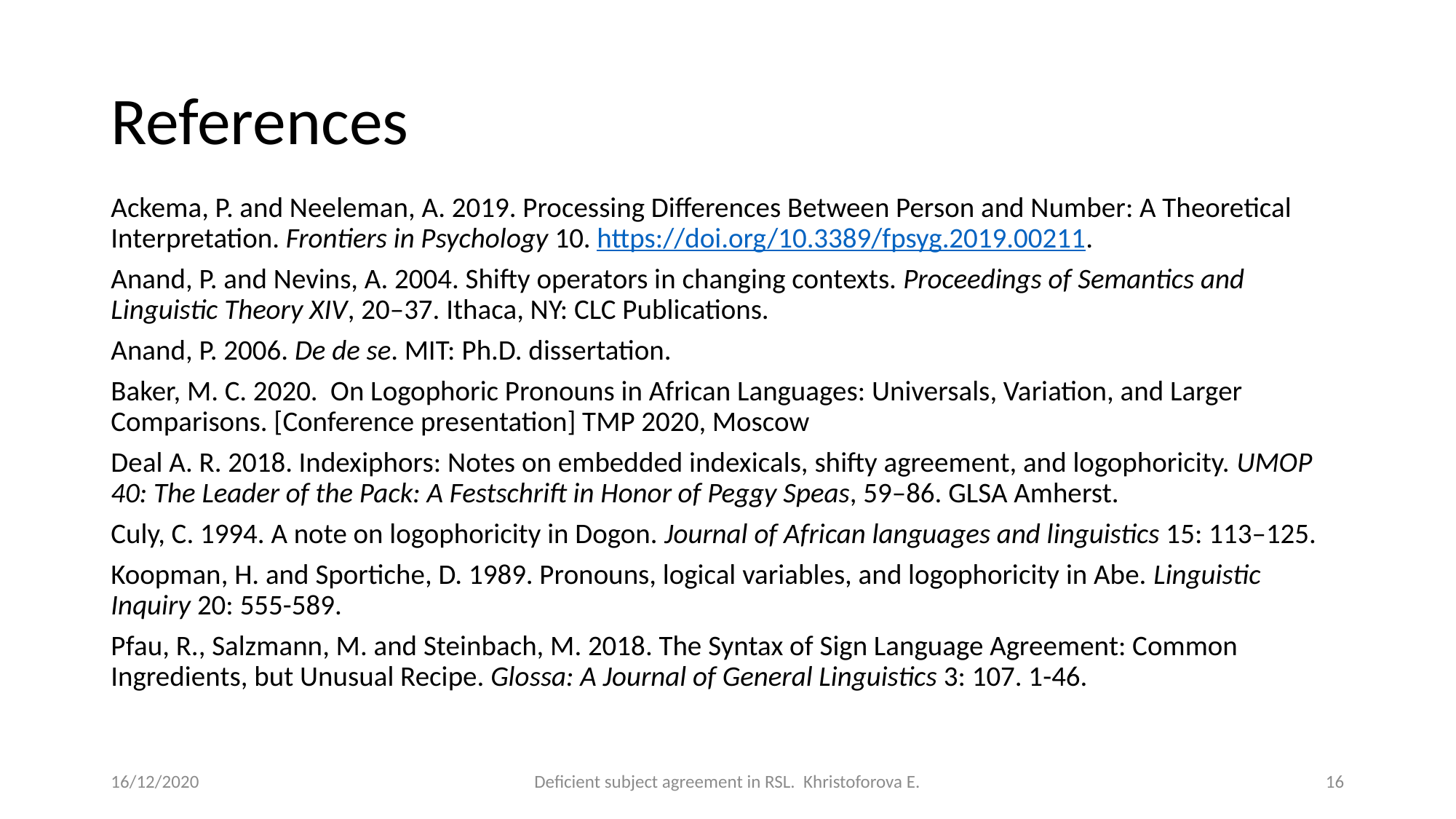

# References
Ackema, P. and Neeleman, A. 2019. Processing Differences Between Person and Number: A Theoretical Interpretation. Frontiers in Psychology 10. https://doi.org/10.3389/fpsyg.2019.00211.
Anand, P. and Nevins, A. 2004. Shifty operators in changing contexts. Proceedings of Semantics and Linguistic Theory XIV, 20–37. Ithaca, NY: CLC Publications.
Anand, P. 2006. De de se. MIT: Ph.D. dissertation.
Baker, M. C. 2020.  On Logophoric Pronouns in African Languages: Universals, Variation, and Larger Comparisons. [Conference presentation] TMP 2020, Moscow
Deal A. R. 2018. Indexiphors: Notes on embedded indexicals, shifty agreement, and logophoricity. UMOP 40: The Leader of the Pack: A Festschrift in Honor of Peggy Speas, 59–86. GLSA Amherst.
Culy, C. 1994. A note on logophoricity in Dogon. Journal of African languages and linguistics 15: 113–125.
Koopman, H. and Sportiche, D. 1989. Pronouns, logical variables, and logophoricity in Abe. Linguistic Inquiry 20: 555-589.
Pfau, R., Salzmann, M. and Steinbach, M. 2018. The Syntax of Sign Language Agreement: Common Ingredients, but Unusual Recipe. Glossa: A Journal of General Linguistics 3: 107. 1-46.

16/12/2020
Deficient subject agreement in RSL.  Khristoforova E.
16